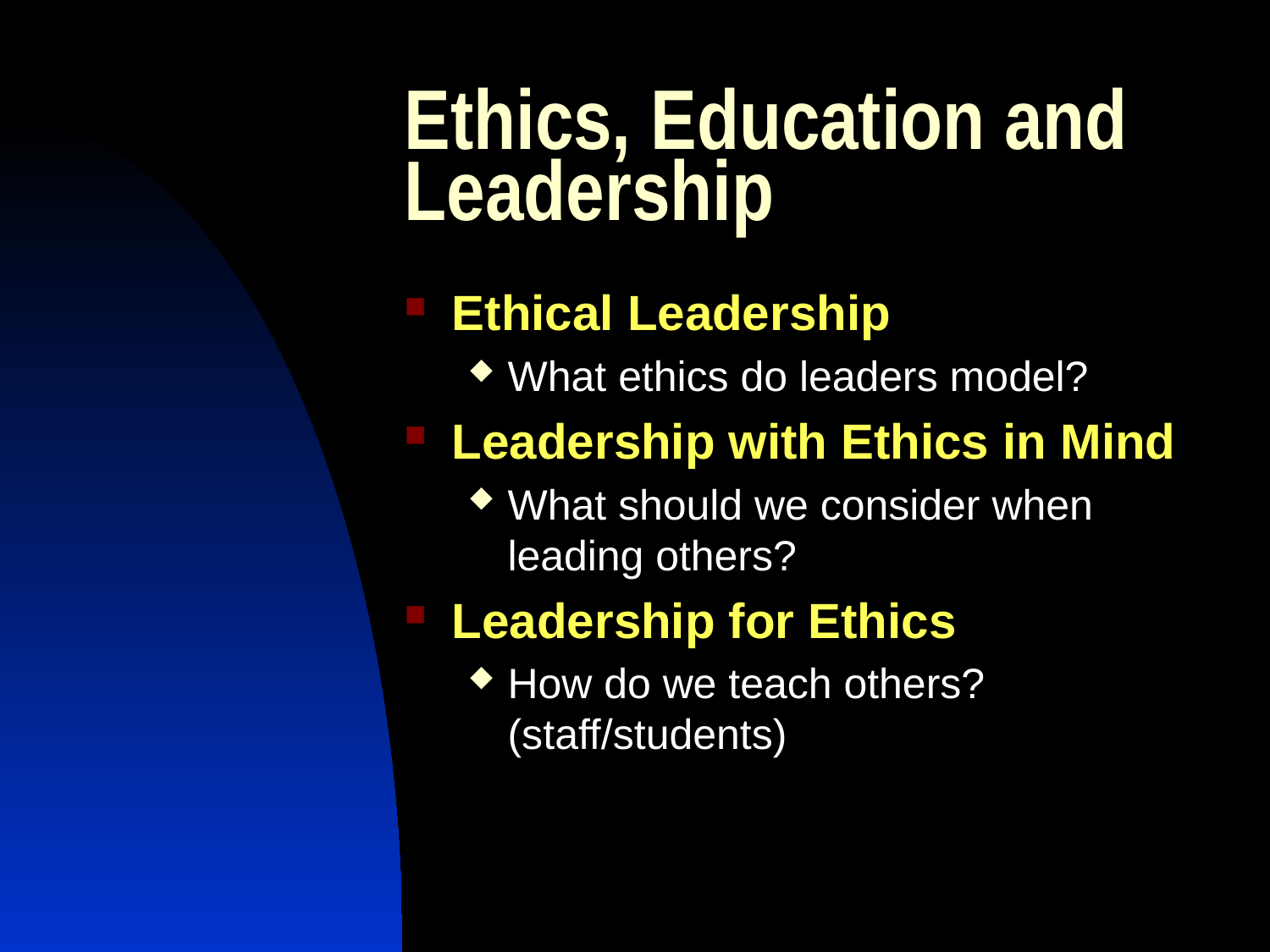

# Ethics, Education and Leadership
Ethical Leadership
What ethics do leaders model?
Leadership with Ethics in Mind
What should we consider when leading others?
Leadership for Ethics
How do we teach others? (staff/students)
5